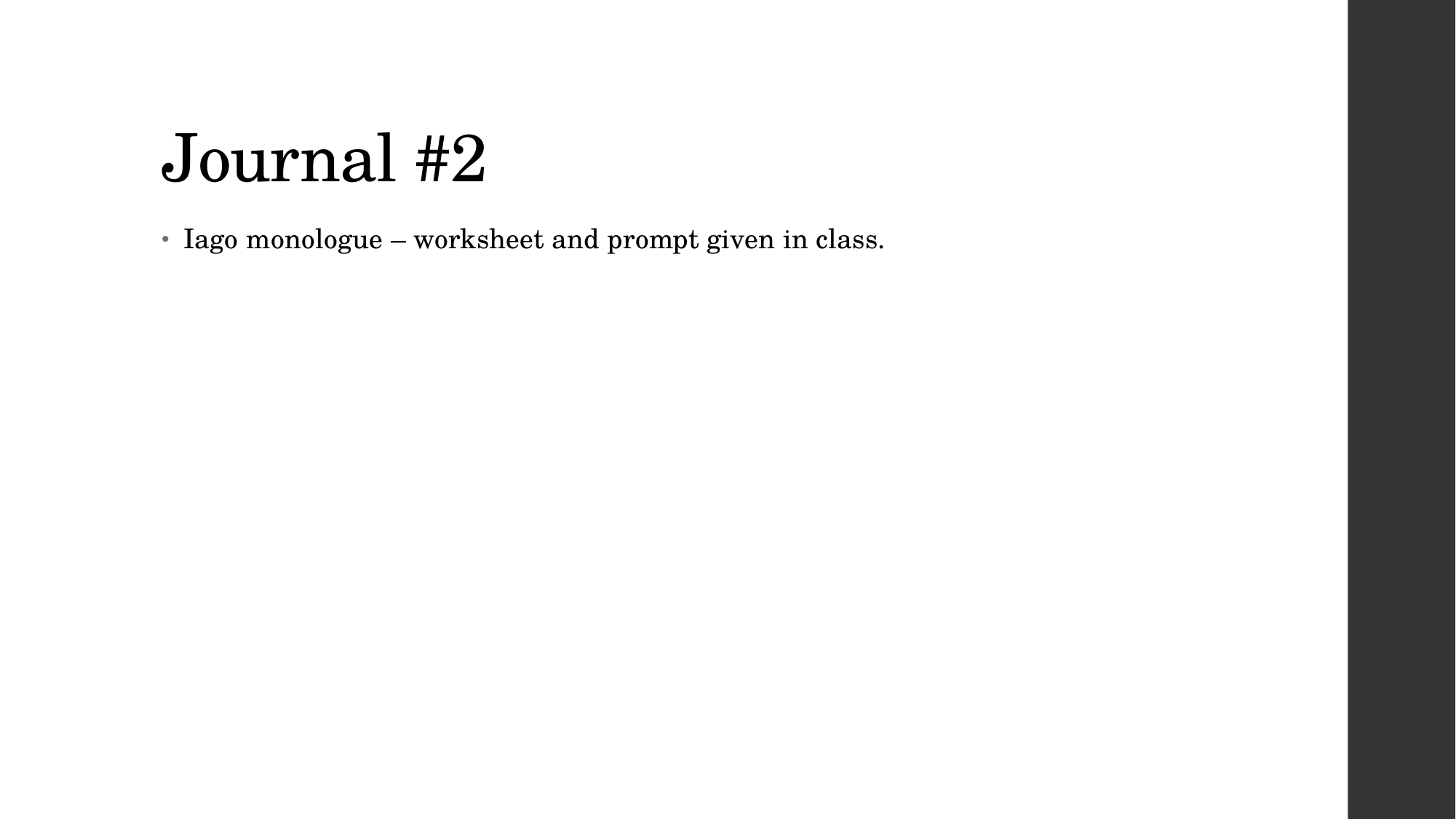

# Journal #2
Iago monologue – worksheet and prompt given in class.